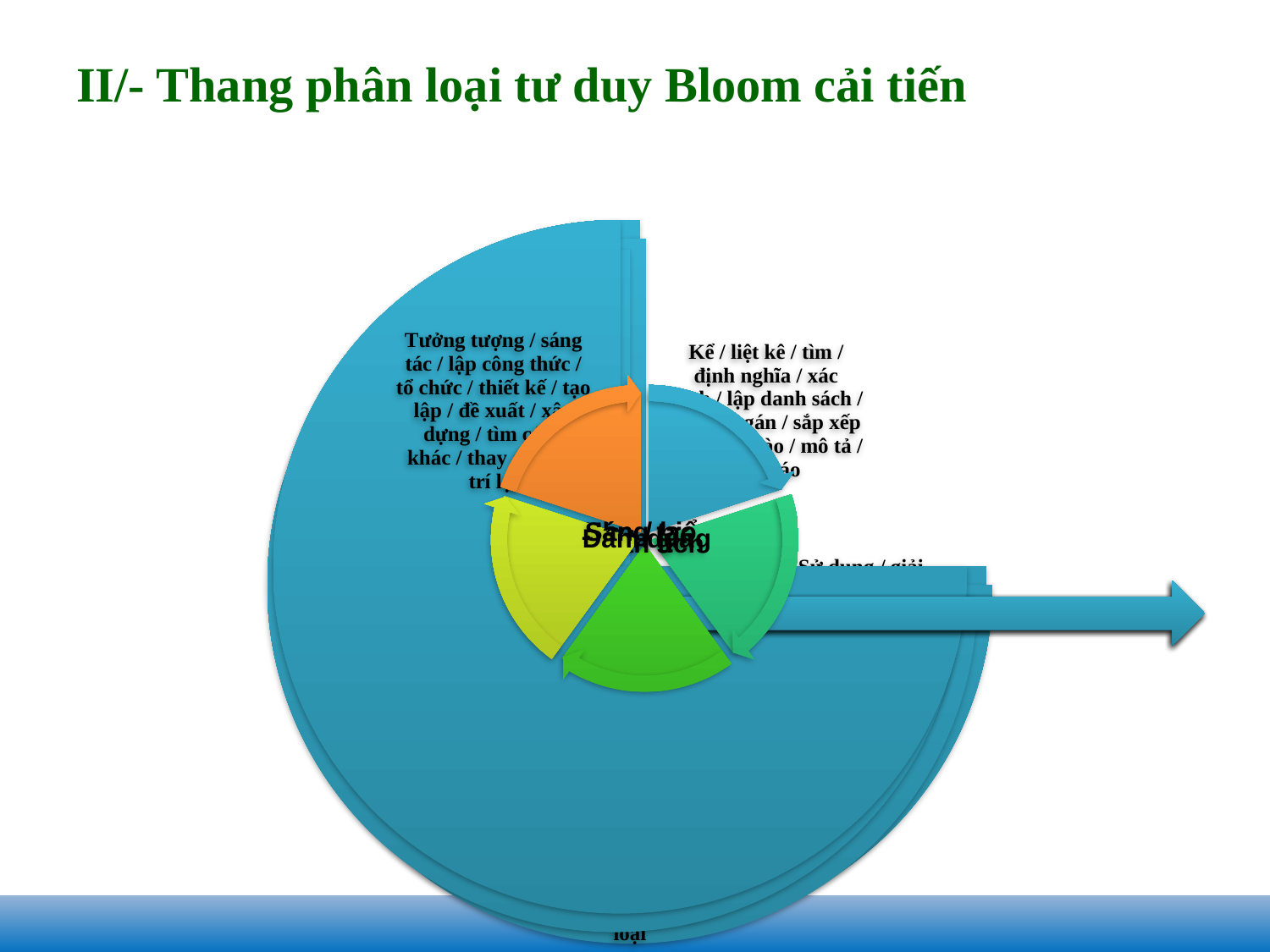

# II/- Thang phân loại tư duy Bloom cải tiến
Kể / liệt kê / tìm / định nghĩa / xác định / lập danh sách / ghi lại / gán / sắp xếp lại / điền vào / mô tả / báo cáo
Sử dụng / giải thích / mô phỏng / áp dụng / thực hành / thể hiện / vẽ / xây dựng / phỏng vấn
Phân biệt / thử / tranh luận / so sánh / tương phản / lập biểu đồ / mổ xẻ / tính toán / bình phẩm / giải quyết / điều tra / kiểm tra / thăm dò / phân loại
Nhận định / tính điểm / quyết định / lựa chọn / bảo vệ / ước lượng / tự đánh giá / tóm tắt / đề xuất
Tưởng tượng / sáng tác / lập công thức / tổ chức / thiết kế / tạo lập / đề xuất / xây dựng / tìm cách khác / thay đổi / bố trí lại
Nhớ / hiểu
Vận dụng
Phân tích
Đánh giá
Sáng tạo